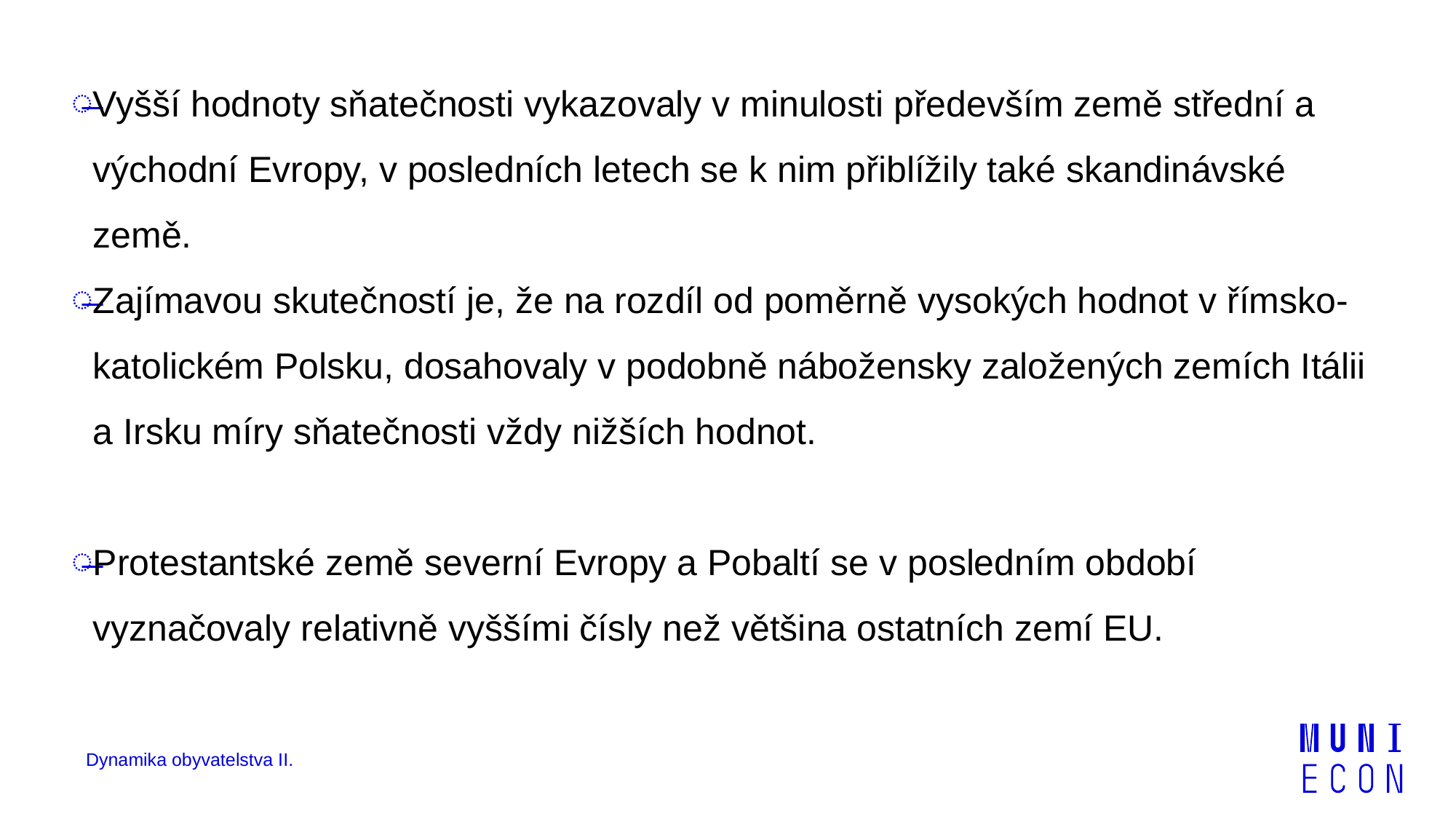

Vyšší hodnoty sňatečnosti vykazovaly v minulosti především země střední a východní Evropy, v posledních letech se k nim přiblížily také skandinávské země.
Zajímavou skutečností je, že na rozdíl od poměrně vysokých hodnot v římsko-katolickém Polsku, dosahovaly v podobně nábožensky založených zemích Itálii a Irsku míry sňatečnosti vždy nižších hodnot.

Protestantské země severní Evropy a Pobaltí se v posledním období vyznačovaly relativně vyššími čísly než většina ostatních zemí EU.
Dynamika obyvatelstva II.